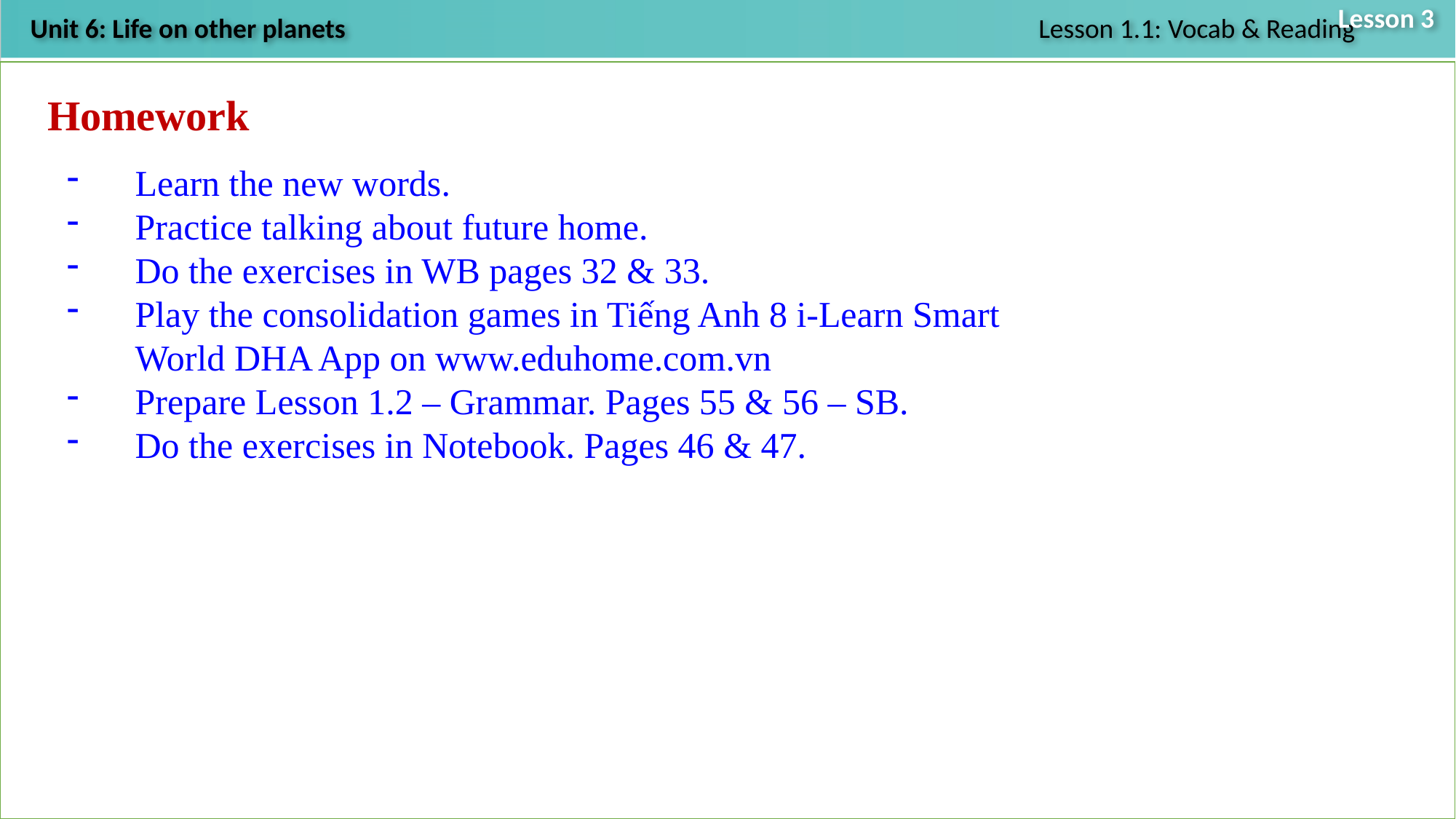

Lesson 3

  Homework
Learn the new words.
Practice talking about future home.
Do the exercises in WB pages 32 & 33.
Play the consolidation games in Tiếng Anh 8 i-Learn Smart World DHA App on www.eduhome.com.vn
Prepare Lesson 1.2 – Grammar. Pages 55 & 56 – SB.
Do the exercises in Notebook. Pages 46 & 47.